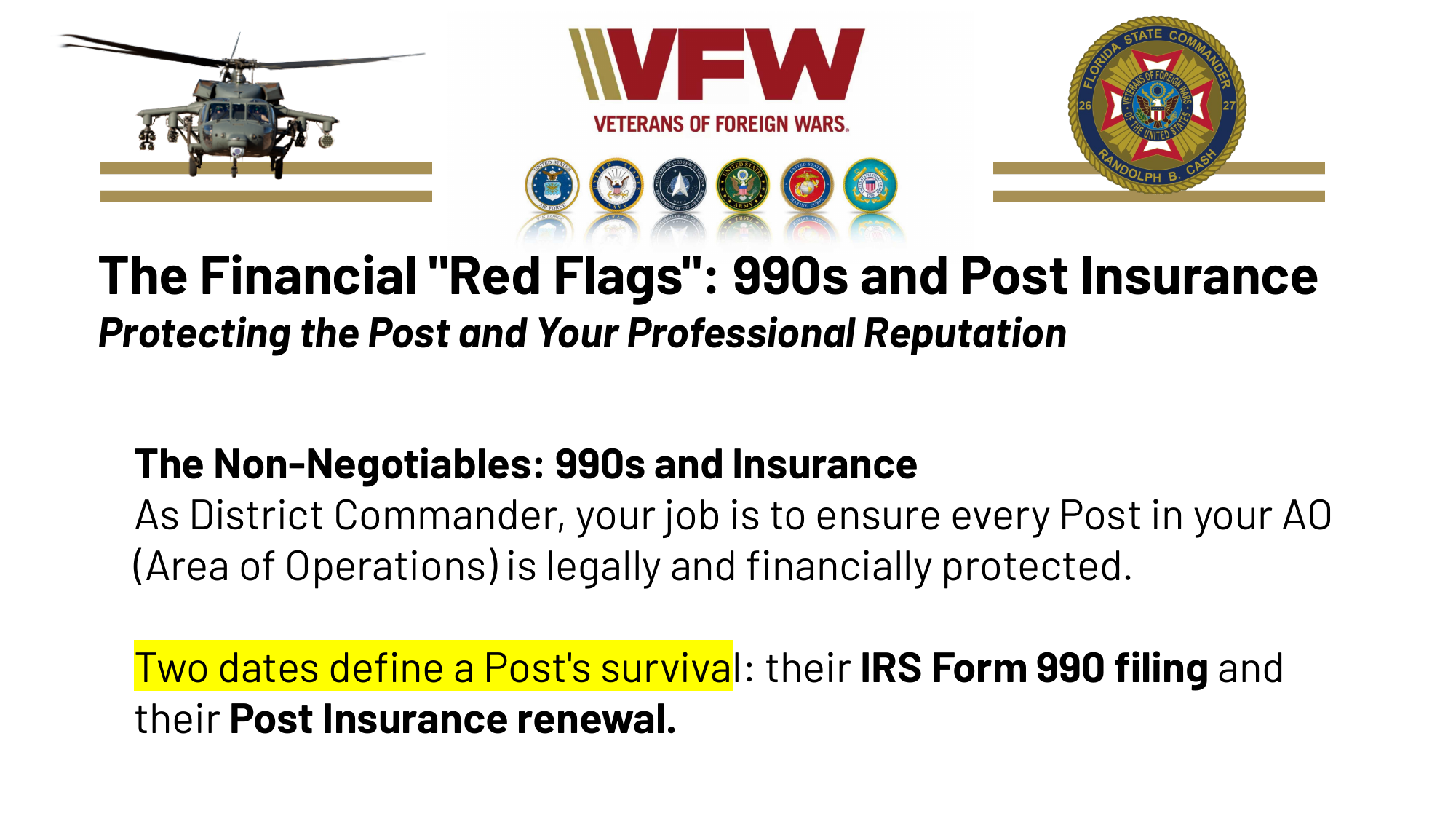

The Financial "Red Flags": 990s and Post Insurance
Protecting the Post and Your Professional Reputation
The Non-Negotiables: 990s and Insurance
As District Commander, your job is to ensure every Post in your AO (Area of Operations) is legally and financially protected.

Two dates define a Post's survival: their IRS Form 990 filing and their Post Insurance renewal.